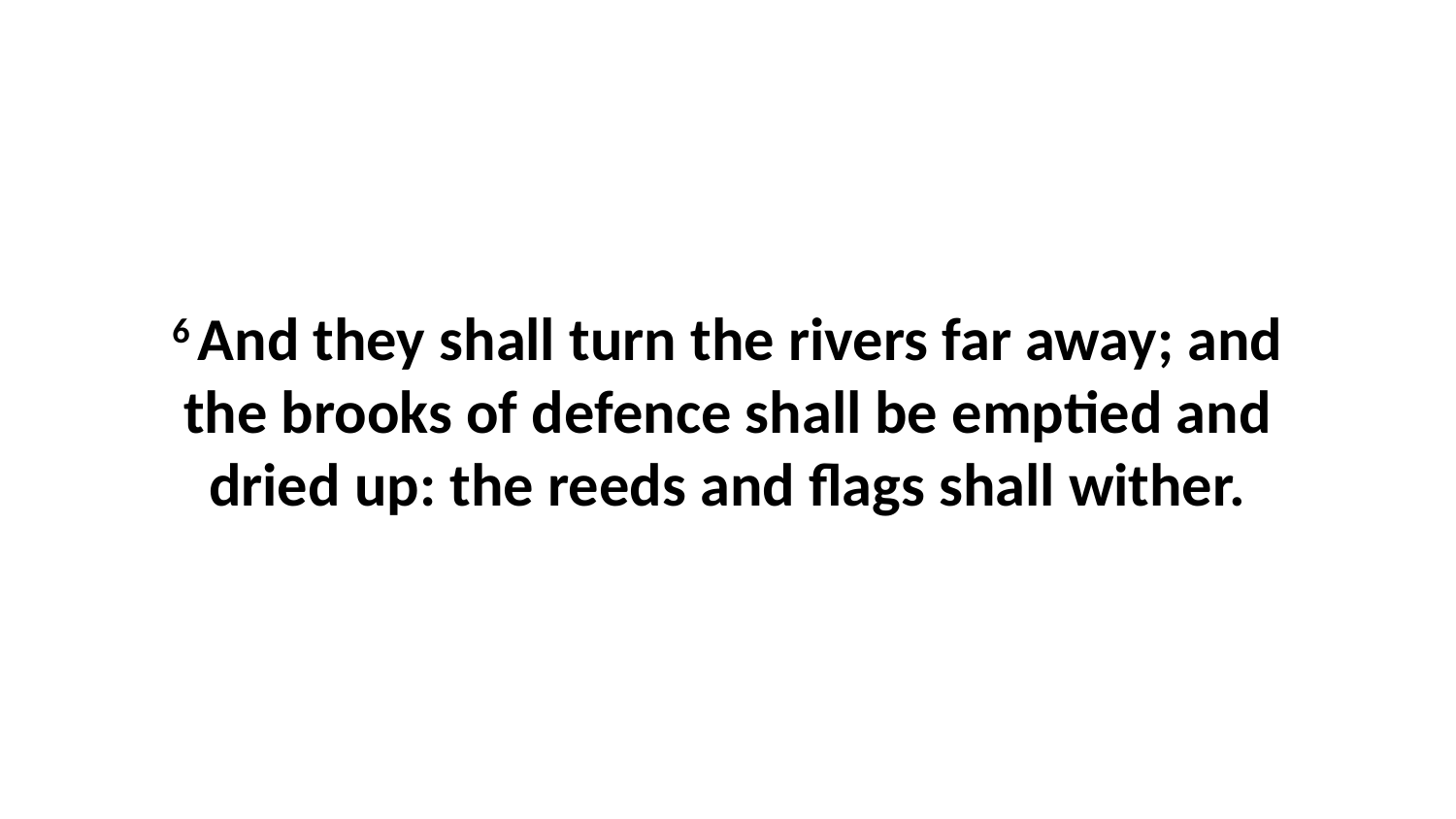

6 And they shall turn the rivers far away; and the brooks of defence shall be emptied and dried up: the reeds and flags shall wither.